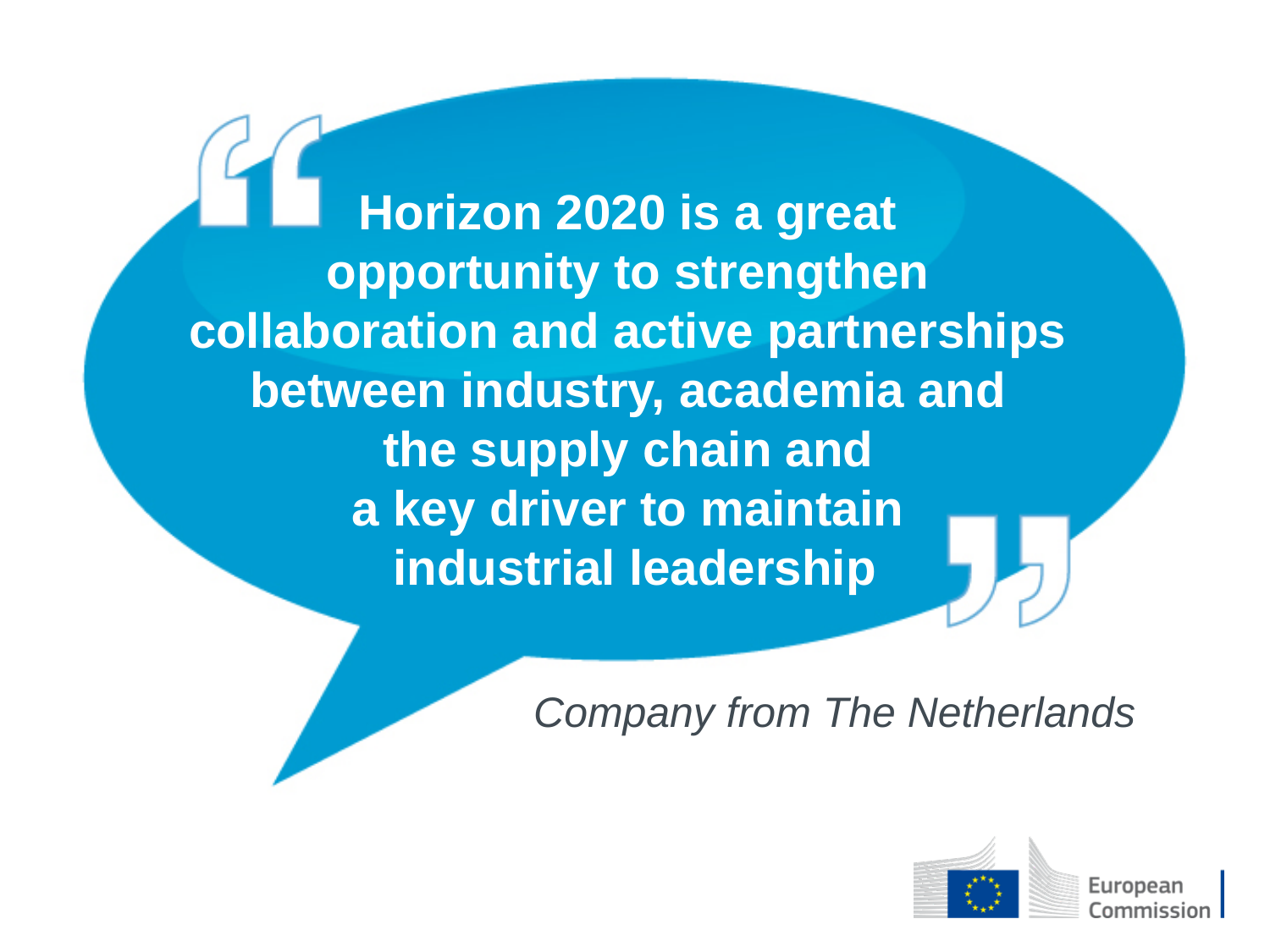

Horizon 2020 is a great
opportunity to strengthen
collaboration and active partnerships
between industry, academia and
the supply chain and
a key driver to maintain
industrial leadership
Company from The Netherlands